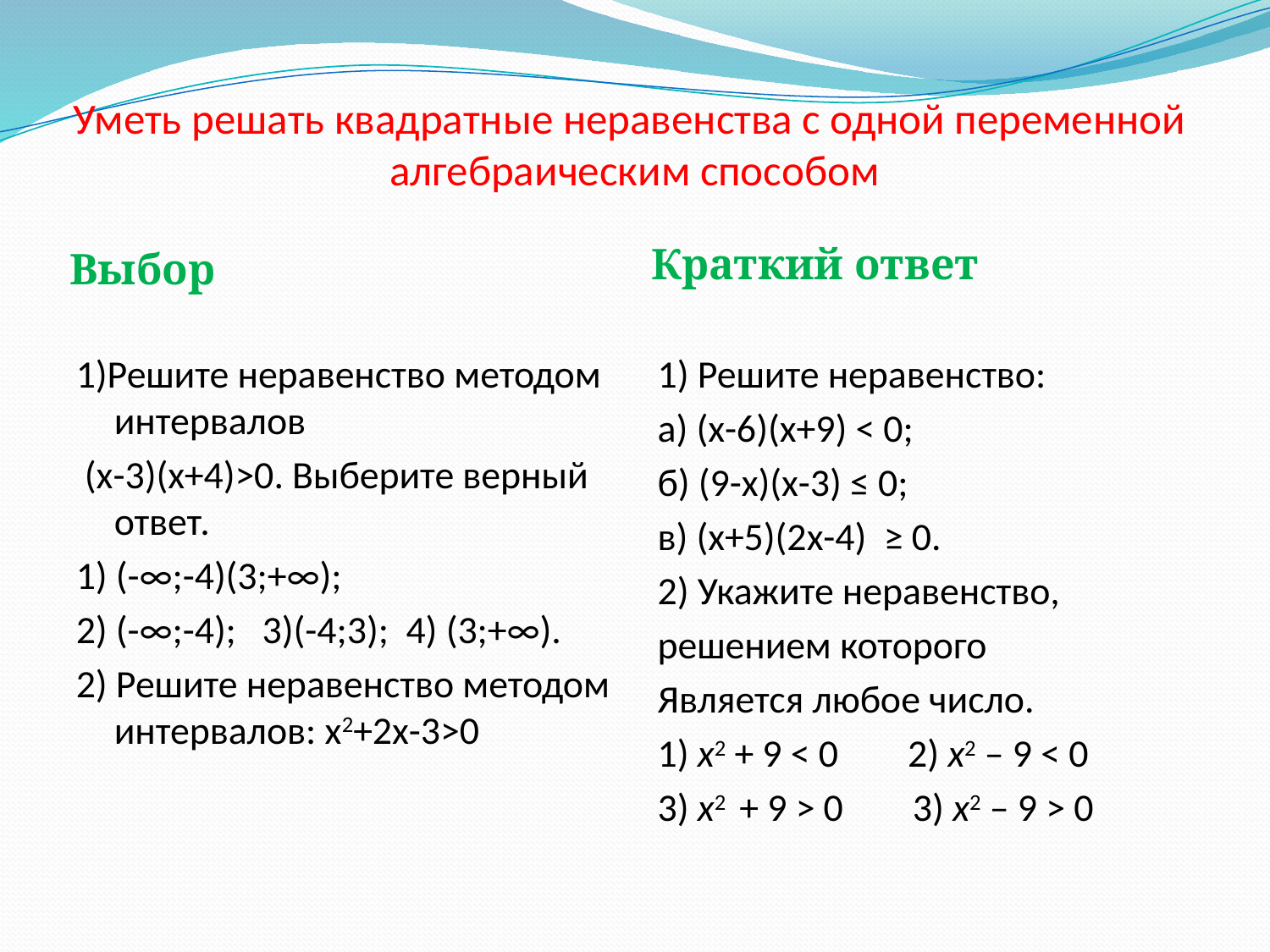

# Уметь решать квадратные неравенства с одной переменной алгебраическим способом
Краткий ответ
Выбор
1)Решите неравенство методом интервалов
 (х-3)(х+4)>0. Выберите верный ответ.
1) (-∞;-4)(3;+∞);
2) (-∞;-4);   3)(-4;3);  4) (3;+∞).
2) Решите неравенство методом интервалов: х2+2х-3>0
1) Решите неравенство:
а) (х-6)(х+9) < 0;
б) (9-х)(х-3) ≤ 0;
в) (х+5)(2х-4)  ≥ 0.
2) Укажите неравенство,
решением которого
Является любое число.
1) x2 + 9 < 0        2) x2 – 9 < 0
3) x2  + 9 > 0        3) x2 – 9 > 0